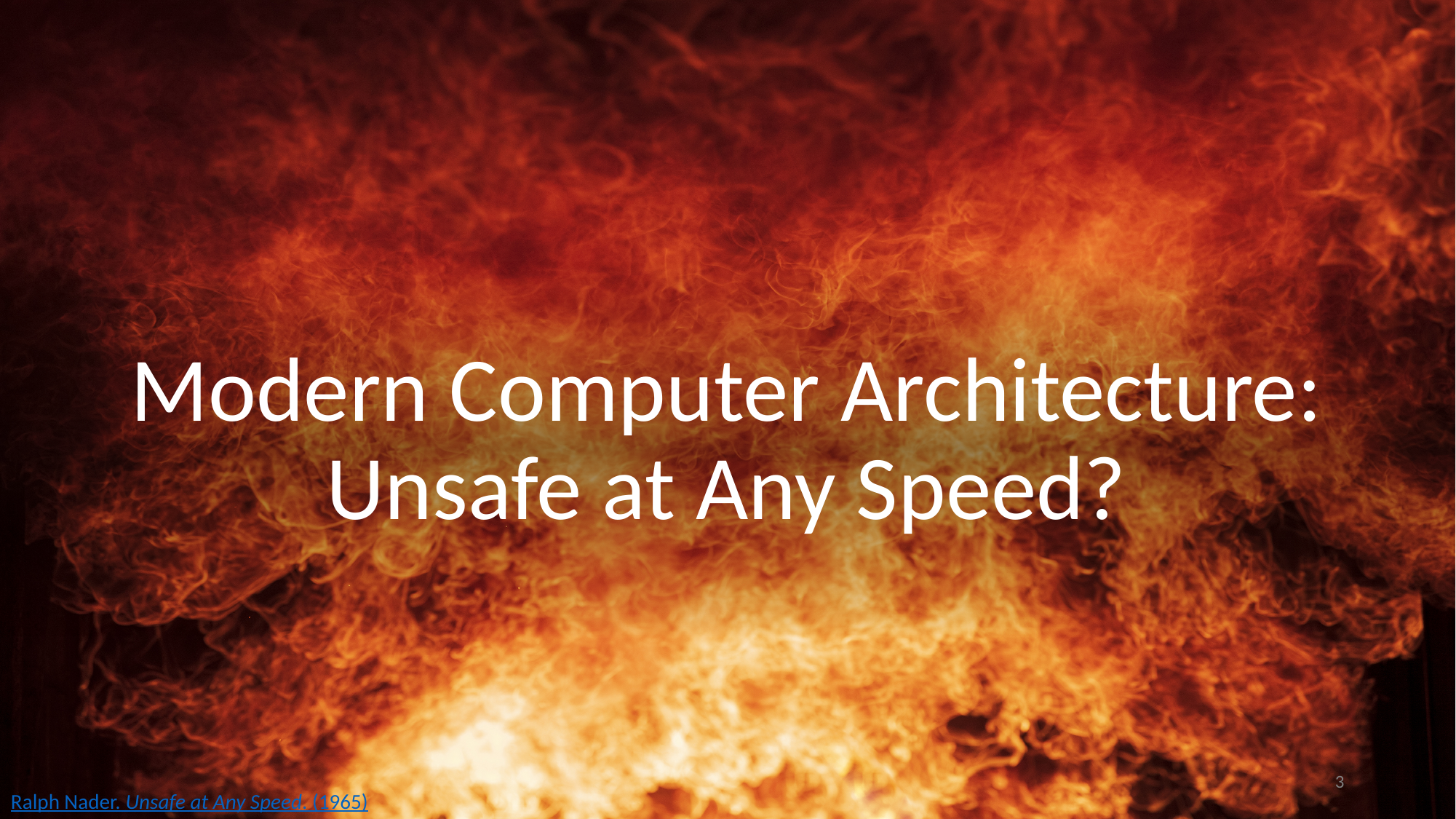

# Modern Computer Architecture: Unsafe at Any Speed?

3
Ralph Nader. Unsafe at Any Speed. (1965)